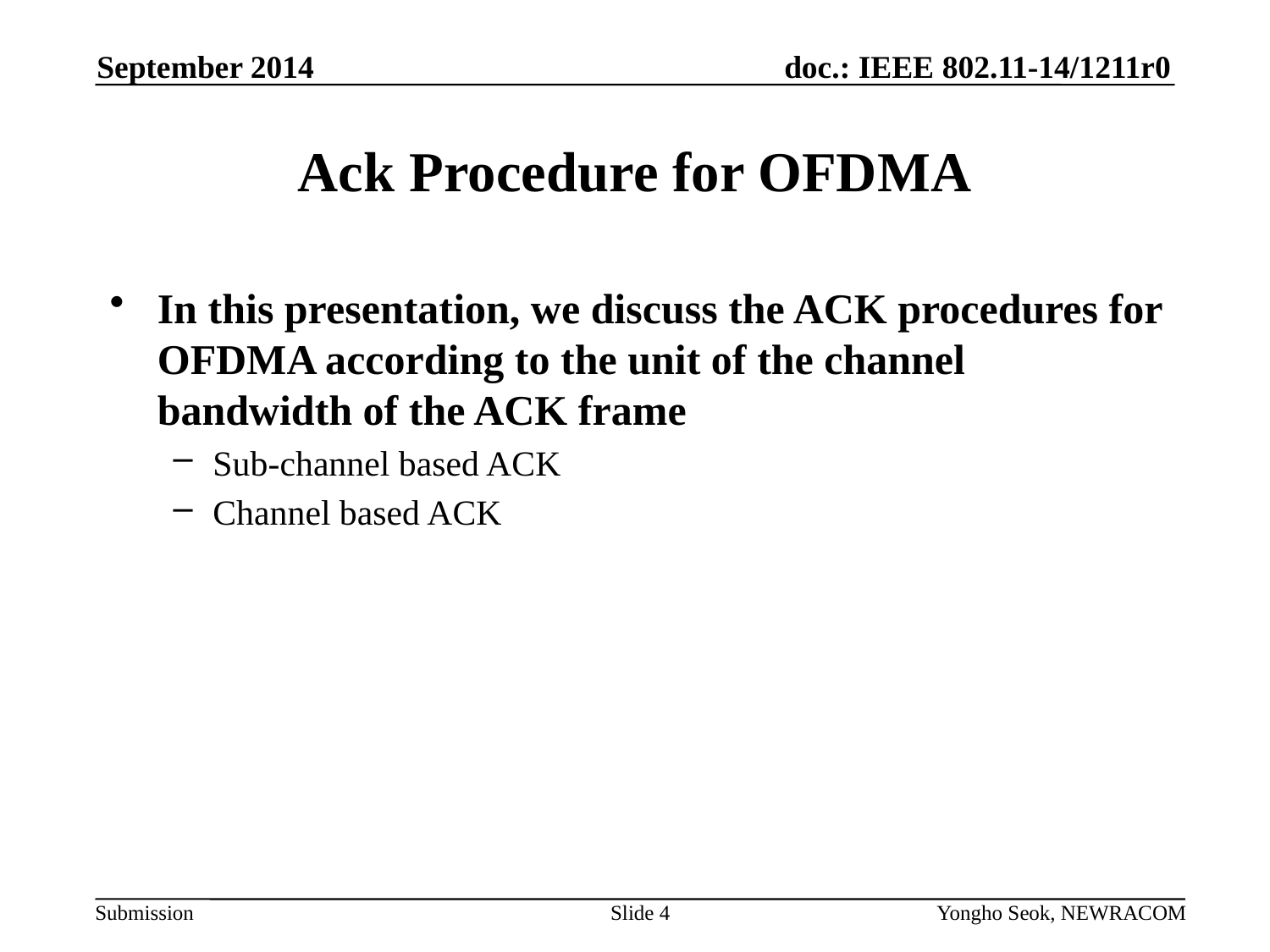

September 2014
# Ack Procedure for OFDMA
In this presentation, we discuss the ACK procedures for OFDMA according to the unit of the channel bandwidth of the ACK frame
Sub-channel based ACK
Channel based ACK

Slide 4
Yongho Seok, NEWRACOM